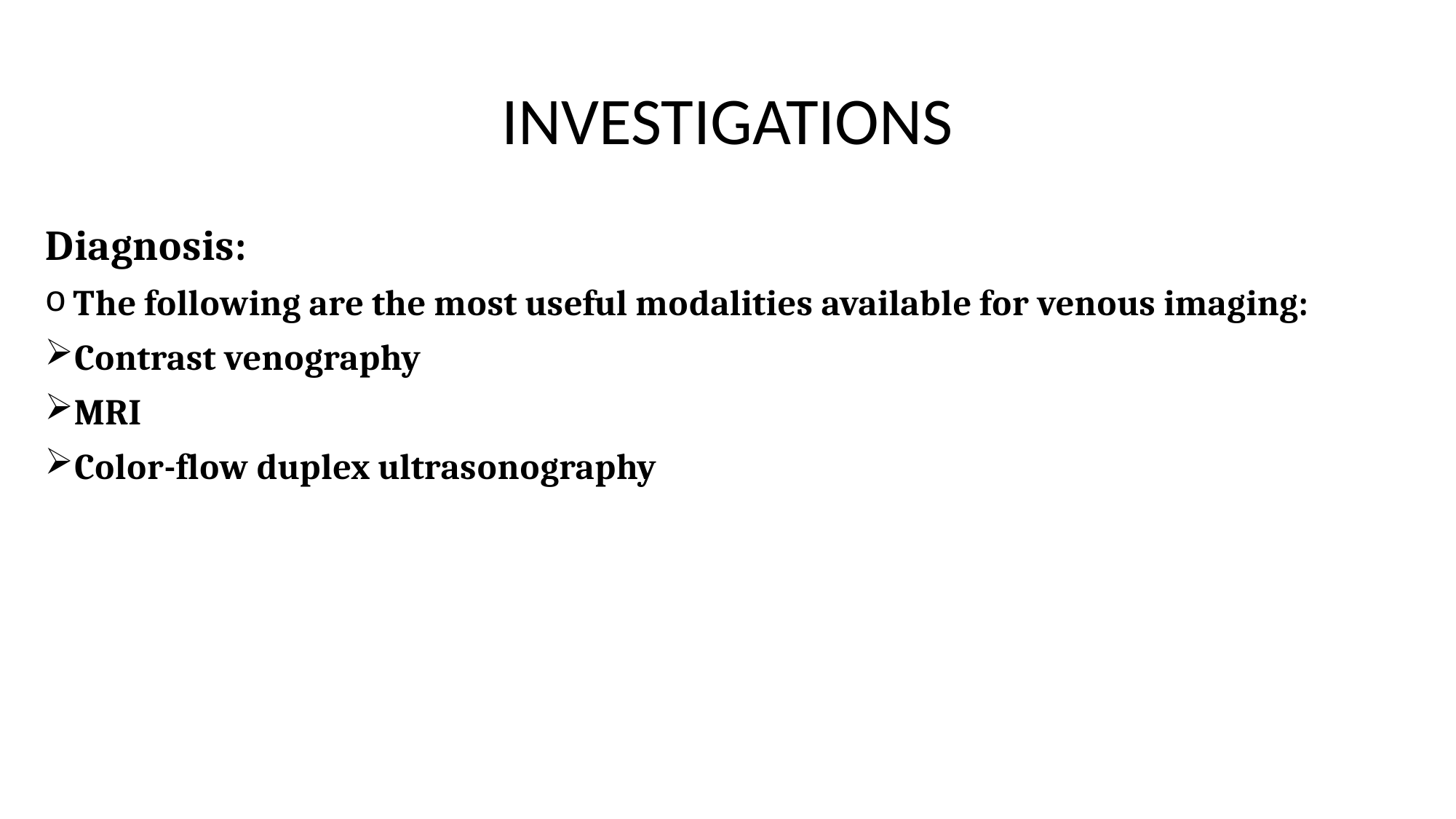

# INVESTIGATIONS
Diagnosis:
The following are the most useful modalities available for venous imaging:
Contrast venography
MRI
Color-flow duplex ultrasonography